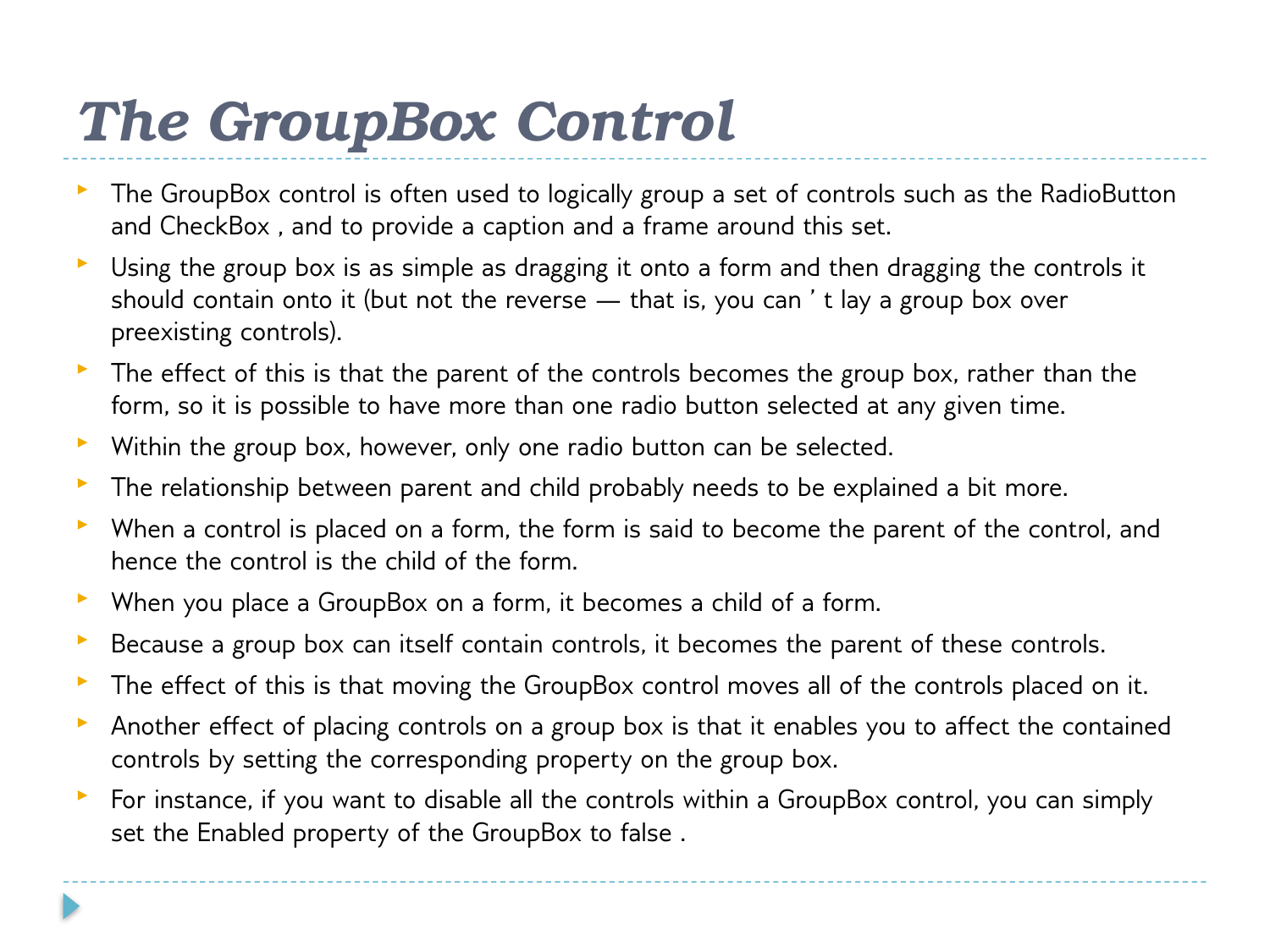

# The GroupBox Control
The GroupBox control is often used to logically group a set of controls such as the RadioButton and CheckBox , and to provide a caption and a frame around this set.
Using the group box is as simple as dragging it onto a form and then dragging the controls it should contain onto it (but not the reverse — that is, you can ’ t lay a group box over preexisting controls).
The effect of this is that the parent of the controls becomes the group box, rather than the form, so it is possible to have more than one radio button selected at any given time.
Within the group box, however, only one radio button can be selected.
The relationship between parent and child probably needs to be explained a bit more.
When a control is placed on a form, the form is said to become the parent of the control, and hence the control is the child of the form.
When you place a GroupBox on a form, it becomes a child of a form.
Because a group box can itself contain controls, it becomes the parent of these controls.
The effect of this is that moving the GroupBox control moves all of the controls placed on it.
Another effect of placing controls on a group box is that it enables you to affect the contained controls by setting the corresponding property on the group box.
For instance, if you want to disable all the controls within a GroupBox control, you can simply set the Enabled property of the GroupBox to false .